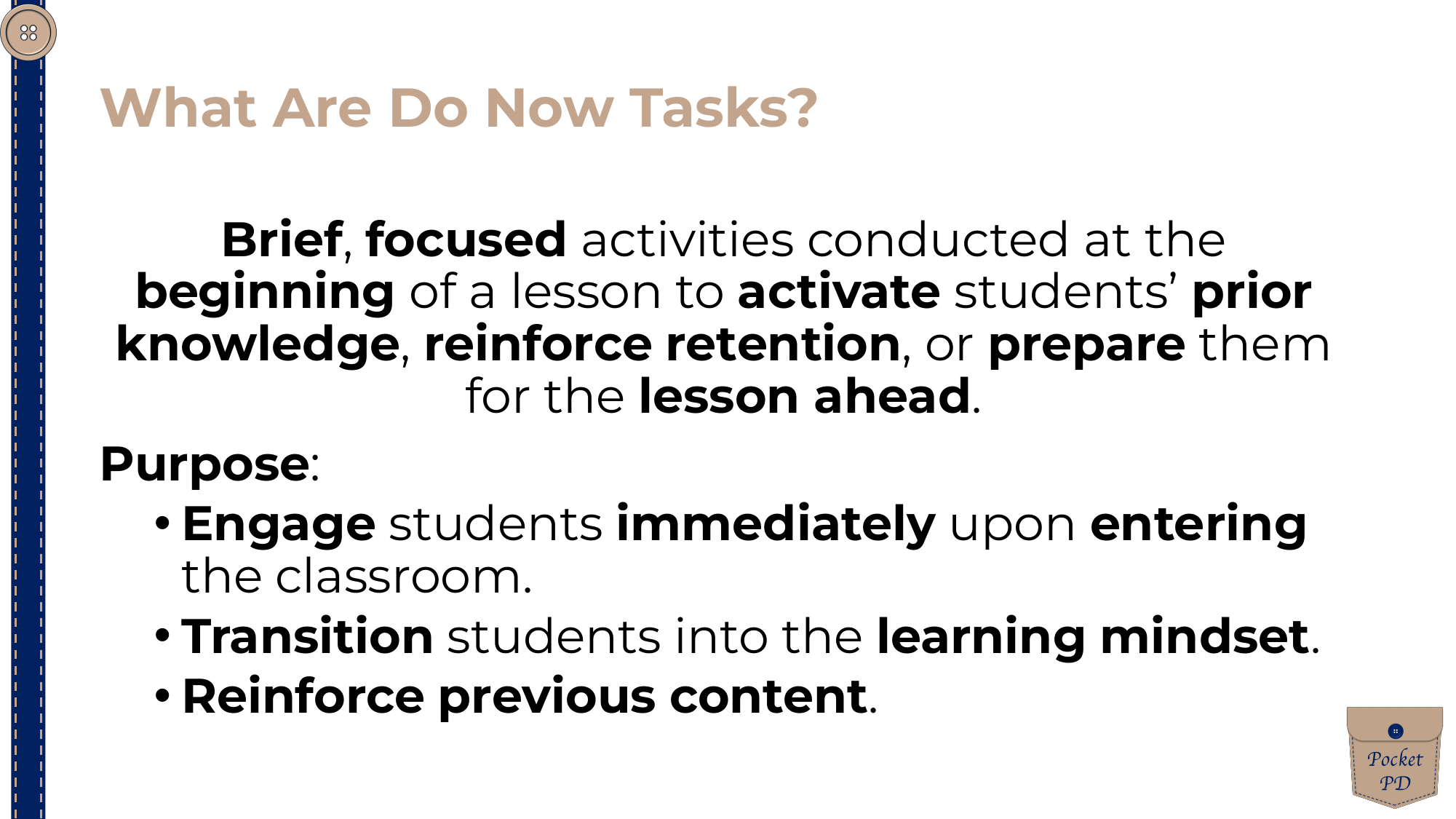

What Are Do Now Tasks?
Brief, focused activities conducted at the beginning of a lesson to activate students’ prior knowledge, reinforce retention, or prepare them for the lesson ahead.
Purpose:
Engage students immediately upon entering the classroom.
Transition students into the learning mindset.
Reinforce previous content.